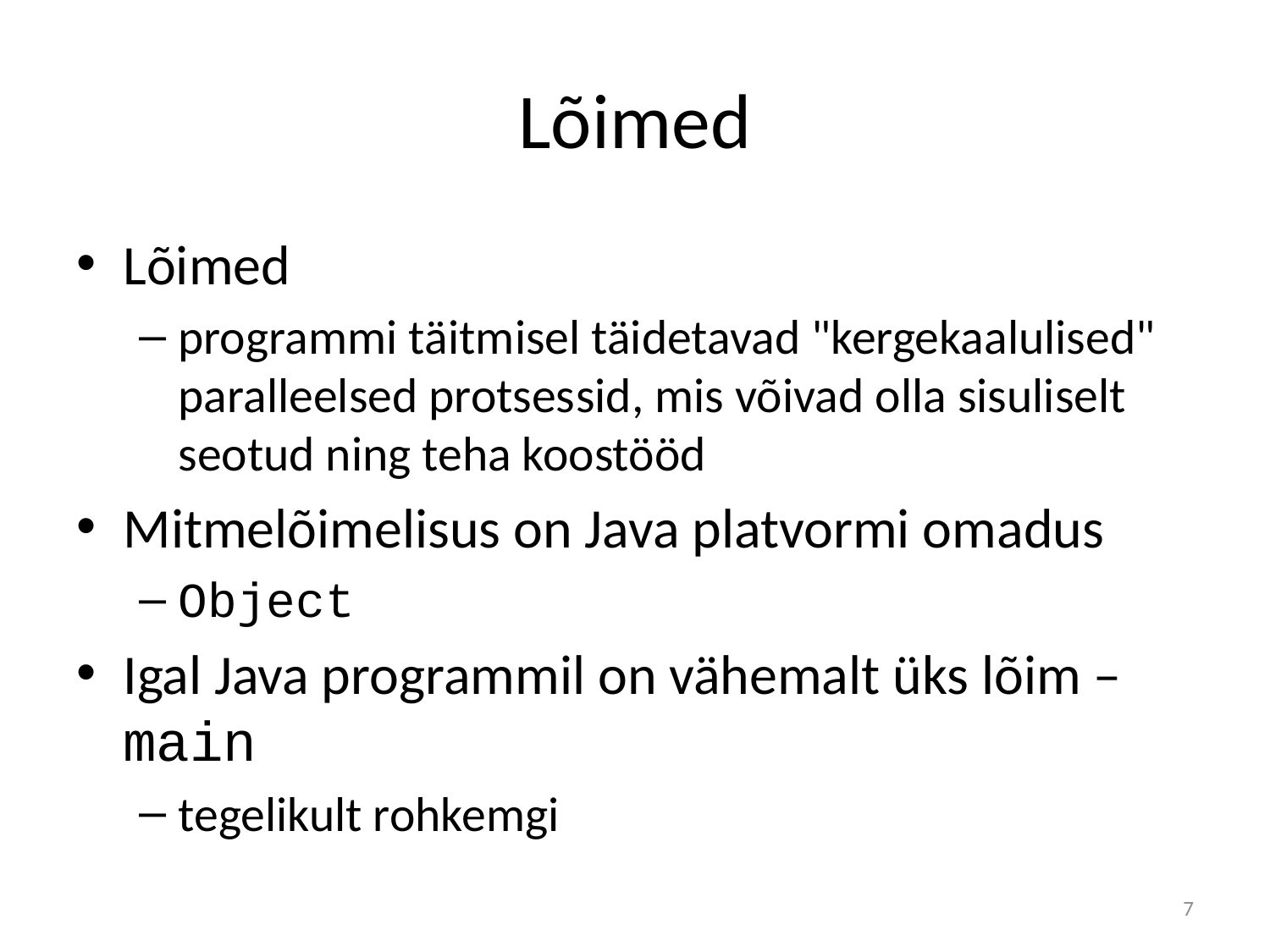

# Lõimed
Lõimed
programmi täitmisel täidetavad "kergekaalulised" paralleelsed protsessid, mis võivad olla sisuliselt seotud ning teha koostööd
Mitmelõimelisus on Java platvormi omadus
Object
Igal Java programmil on vähemalt üks lõim – main
tegelikult rohkemgi

7